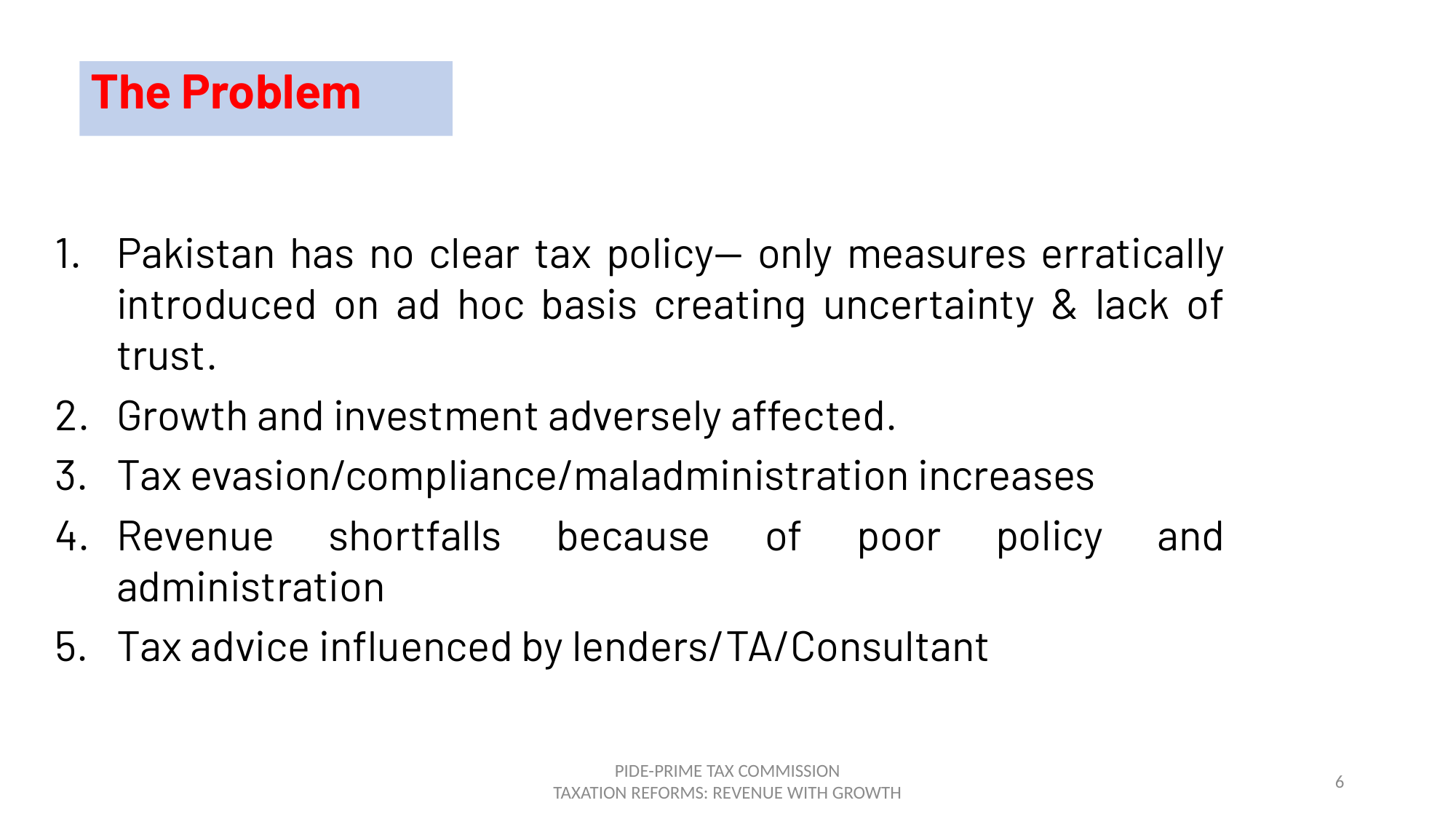

# The Problem
Pakistan has no clear tax policy— only measures erratically introduced on ad hoc basis creating uncertainty & lack of trust.
Growth and investment adversely affected.
Tax evasion/compliance/maladministration increases
Revenue shortfalls because of poor policy and administration
Tax advice influenced by lenders/TA/Consultant
PIDE-PRIME TAX COMMISSION
TAXATION REFORMS: REVENUE WITH GROWTH
6